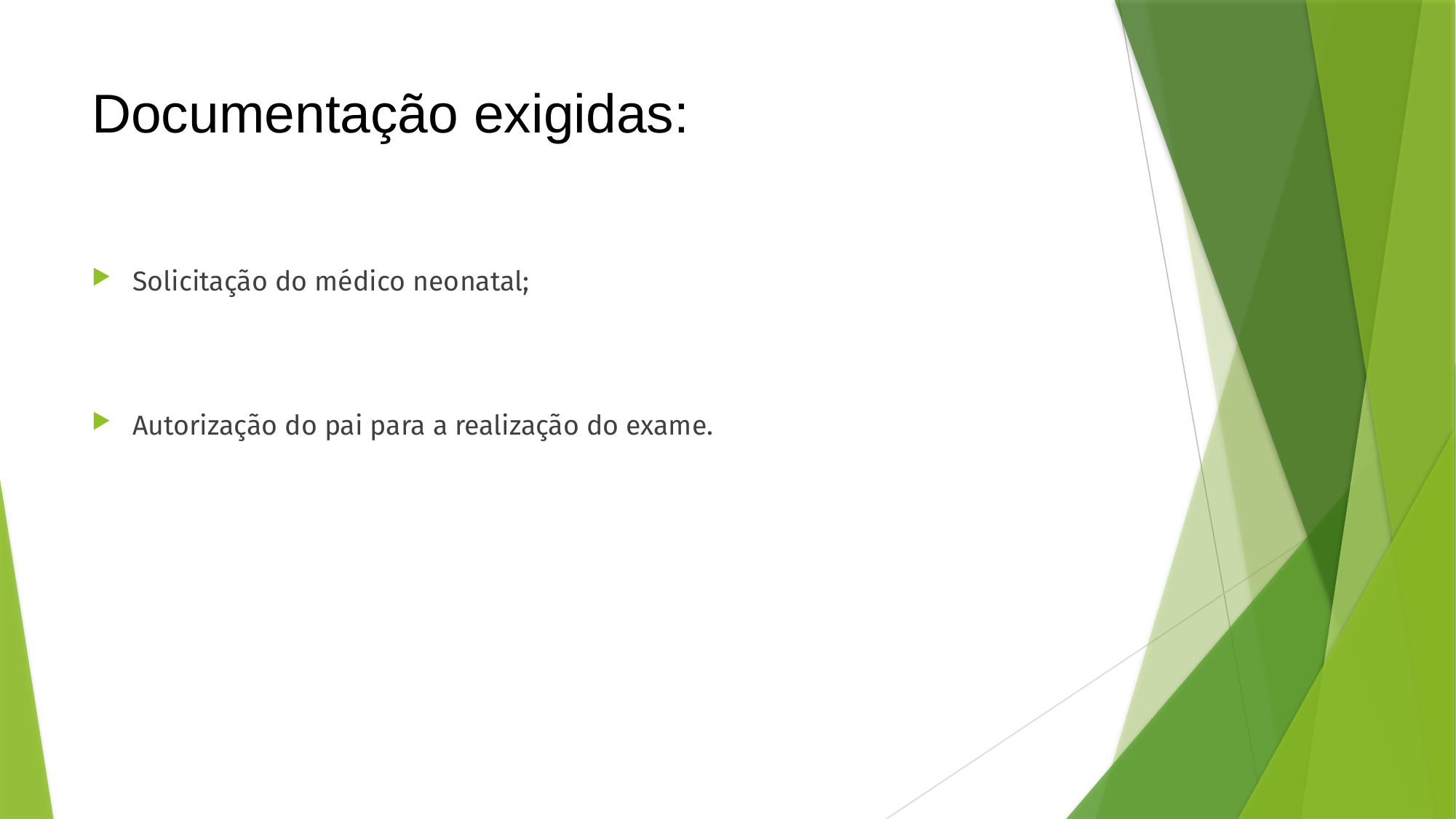

# Documentação exigidas:
Solicitação do médico neonatal;

Autorização do pai para a realização do exame.